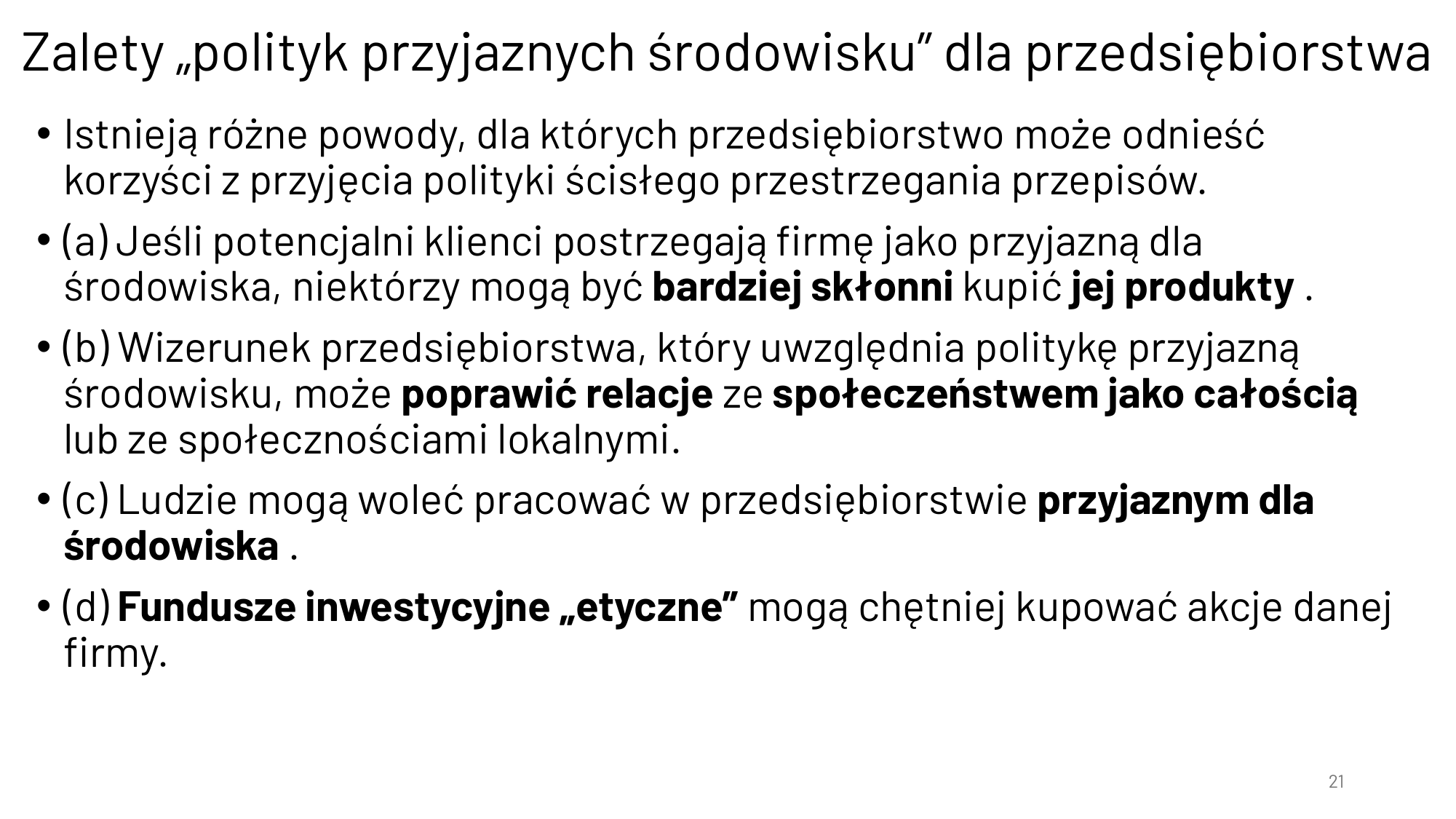

# Zalety „polityk przyjaznych środowisku” dla przedsiębiorstwa
Istnieją różne powody, dla których przedsiębiorstwo może odnieść korzyści z przyjęcia polityki ścisłego przestrzegania przepisów.
(a) Jeśli potencjalni klienci postrzegają firmę jako przyjazną dla środowiska, niektórzy mogą być bardziej skłonni kupić jej produkty .
(b) Wizerunek przedsiębiorstwa, który uwzględnia politykę przyjazną środowisku, może poprawić relacje ze społeczeństwem jako całością lub ze społecznościami lokalnymi.
(c) Ludzie mogą woleć pracować w przedsiębiorstwie przyjaznym dla środowiska .
(d) Fundusze inwestycyjne „etyczne” mogą chętniej kupować akcje danej firmy.

21